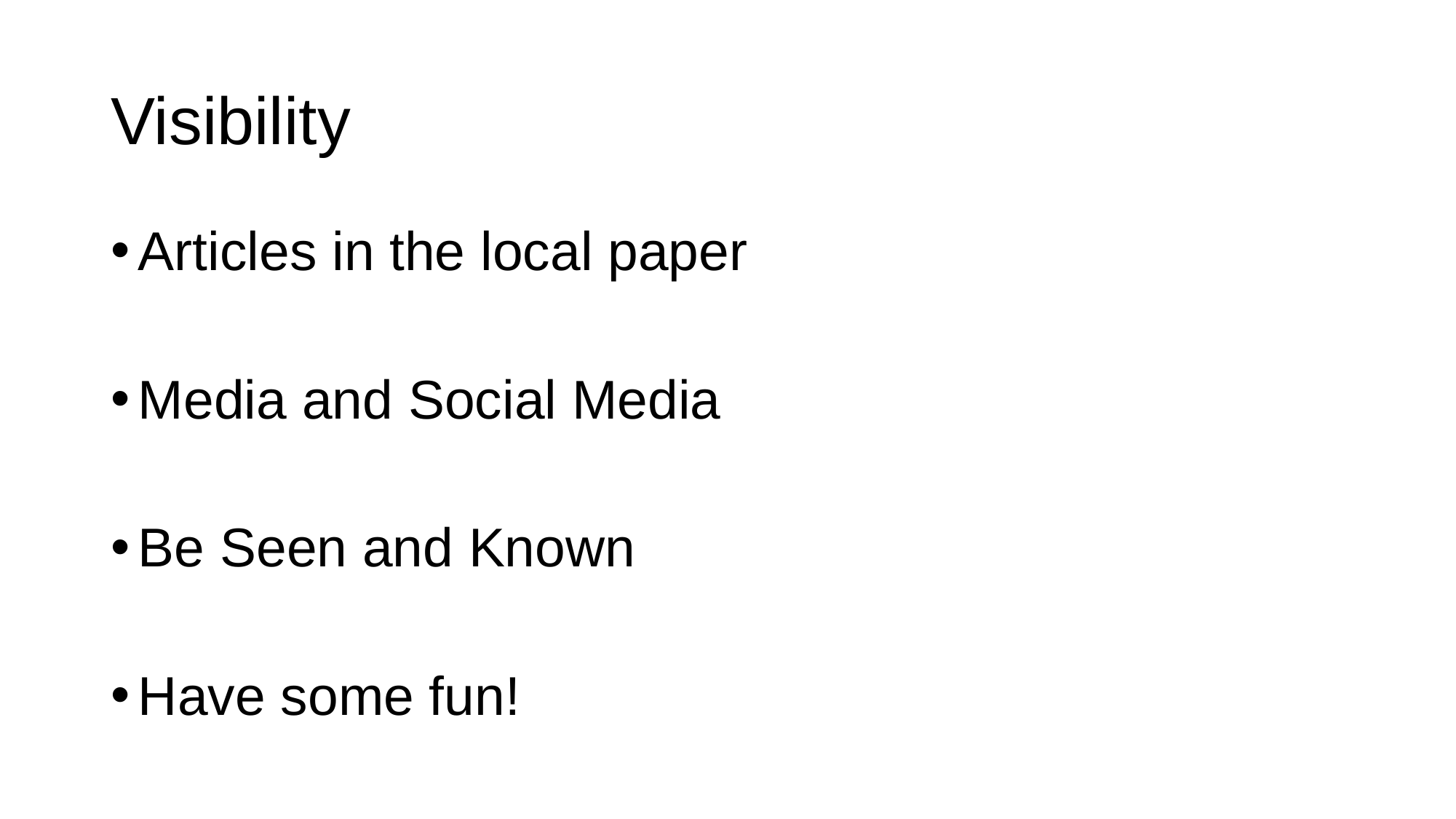

# Visibility
Articles in the local paper

Media and Social Media

Be Seen and Known

Have some fun!